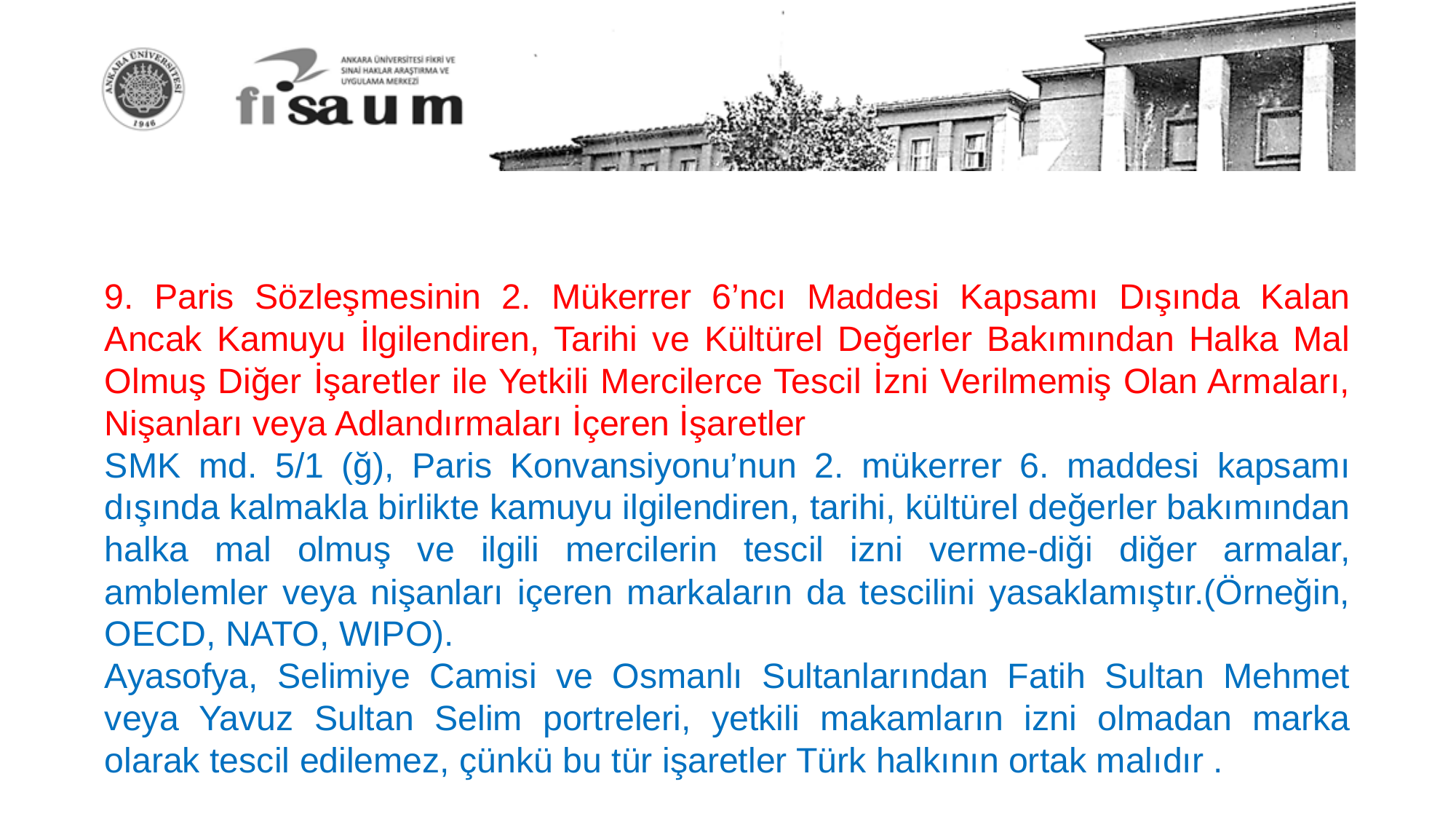

9. Paris Sözleşmesinin 2. Mükerrer 6’ncı Maddesi Kapsamı Dışında Kalan Ancak Kamuyu İlgilendiren, Tarihi ve Kültürel Değerler Bakımından Halka Mal Olmuş Diğer İşaretler ile Yetkili Mercilerce Tescil İzni Verilmemiş Olan Armaları, Nişanları veya Adlandırmaları İçeren İşaretler
SMK md. 5/1 (ğ), Paris Konvansiyonu’nun 2. mükerrer 6. maddesi kapsamı dışında kalmakla birlikte kamuyu ilgilendiren, tarihi, kültürel değerler bakımından halka mal olmuş ve ilgili mercilerin tescil izni verme-diği diğer armalar, amblemler veya nişanları içeren markaların da tescilini yasaklamıştır.(Örneğin, OECD, NATO, WIPO).
Ayasofya, Selimiye Camisi ve Osmanlı Sultanlarından Fatih Sultan Mehmet veya Yavuz Sultan Selim portreleri, yetkili makamların izni olmadan marka olarak tescil edilemez, çünkü bu tür işaretler Türk halkının ortak malıdır .